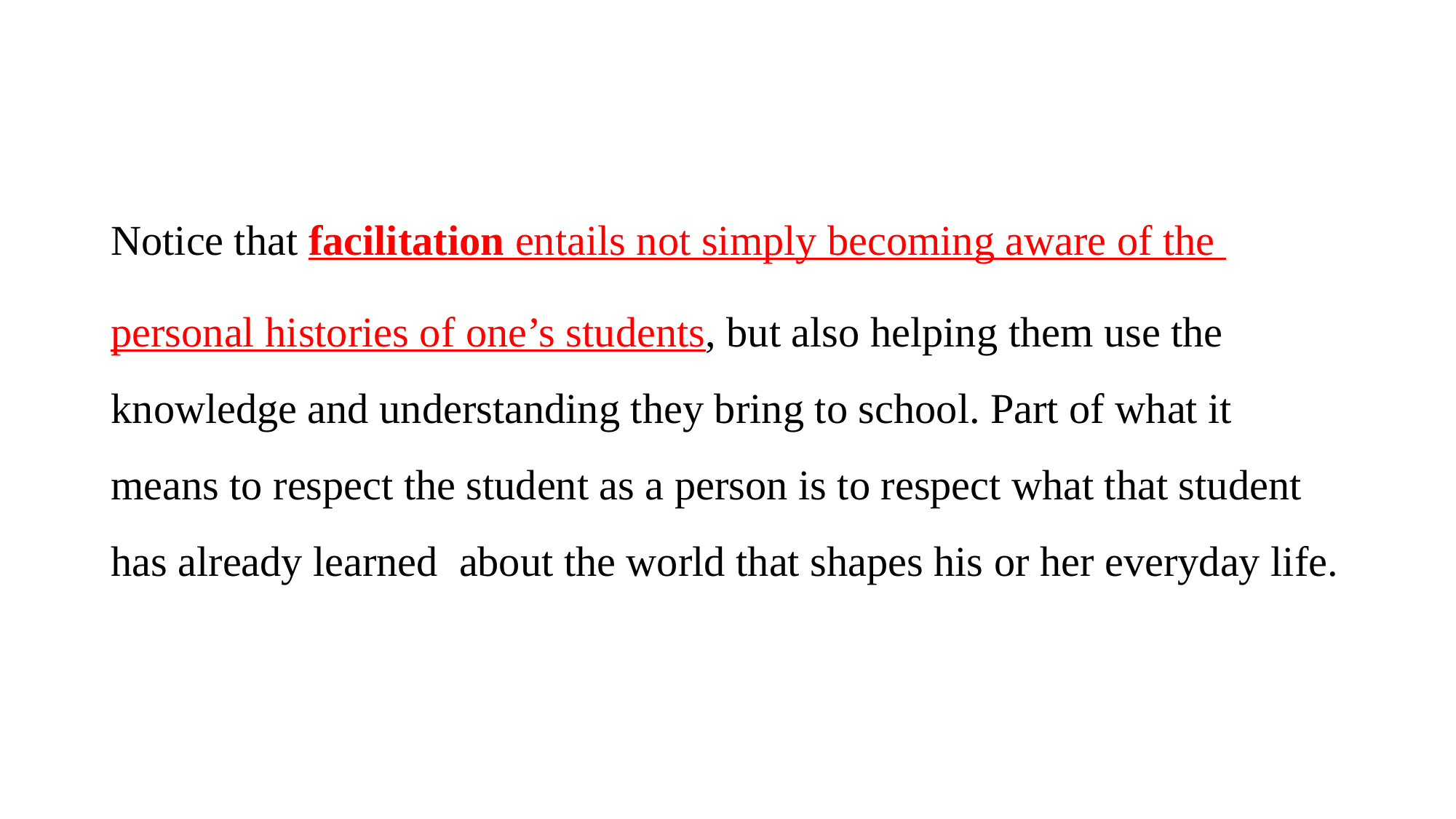

Notice that facilitation entails not simply becoming aware of the
personal histories of one’s students, but also helping them use the knowledge and understanding they bring to school. Part of what it means to respect the student as a person is to respect what that student has already learned  about the world that shapes his or her everyday life.